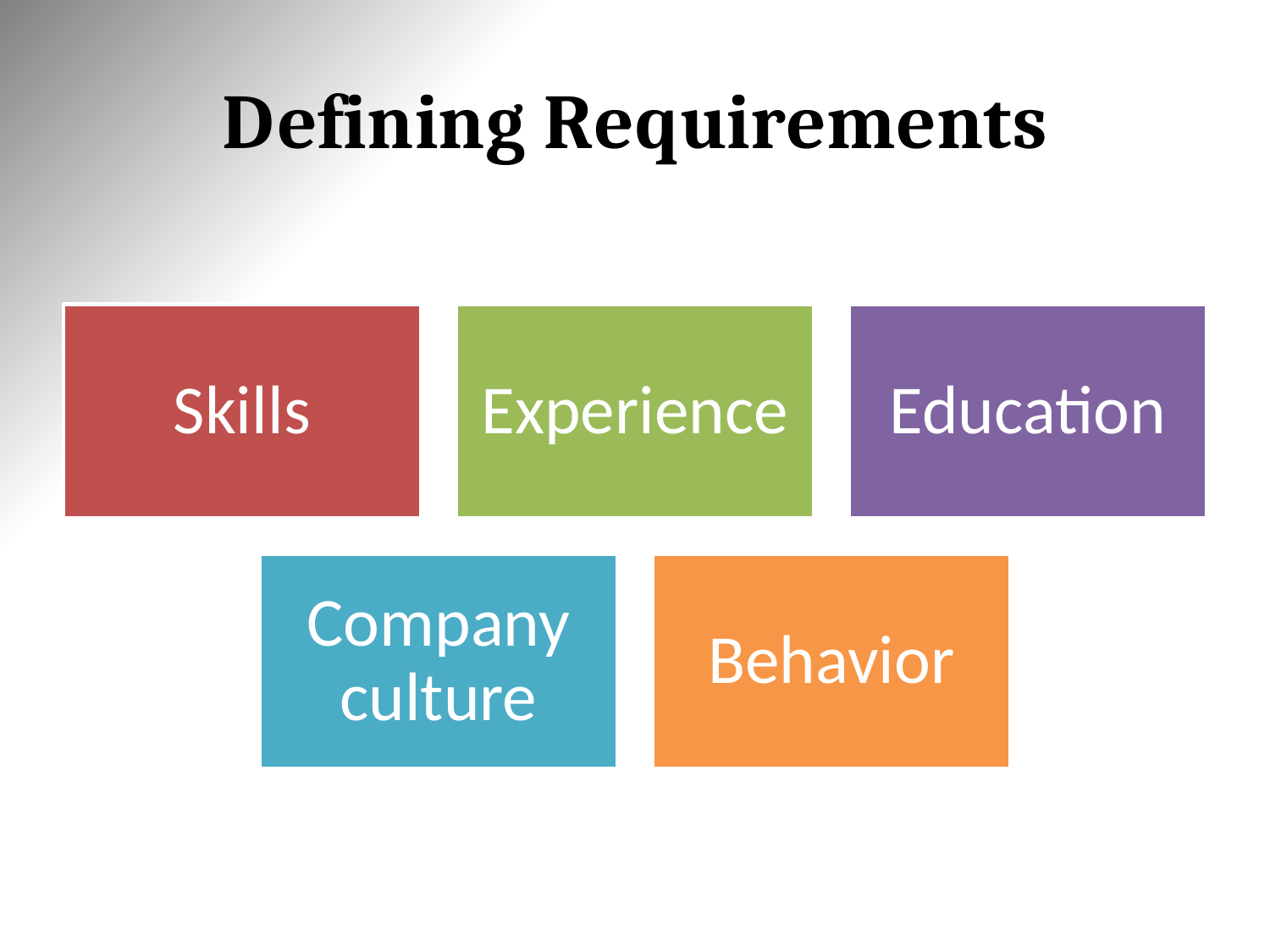

# Defining Requirements
Skills
Experience
Education
Company culture
Behavior